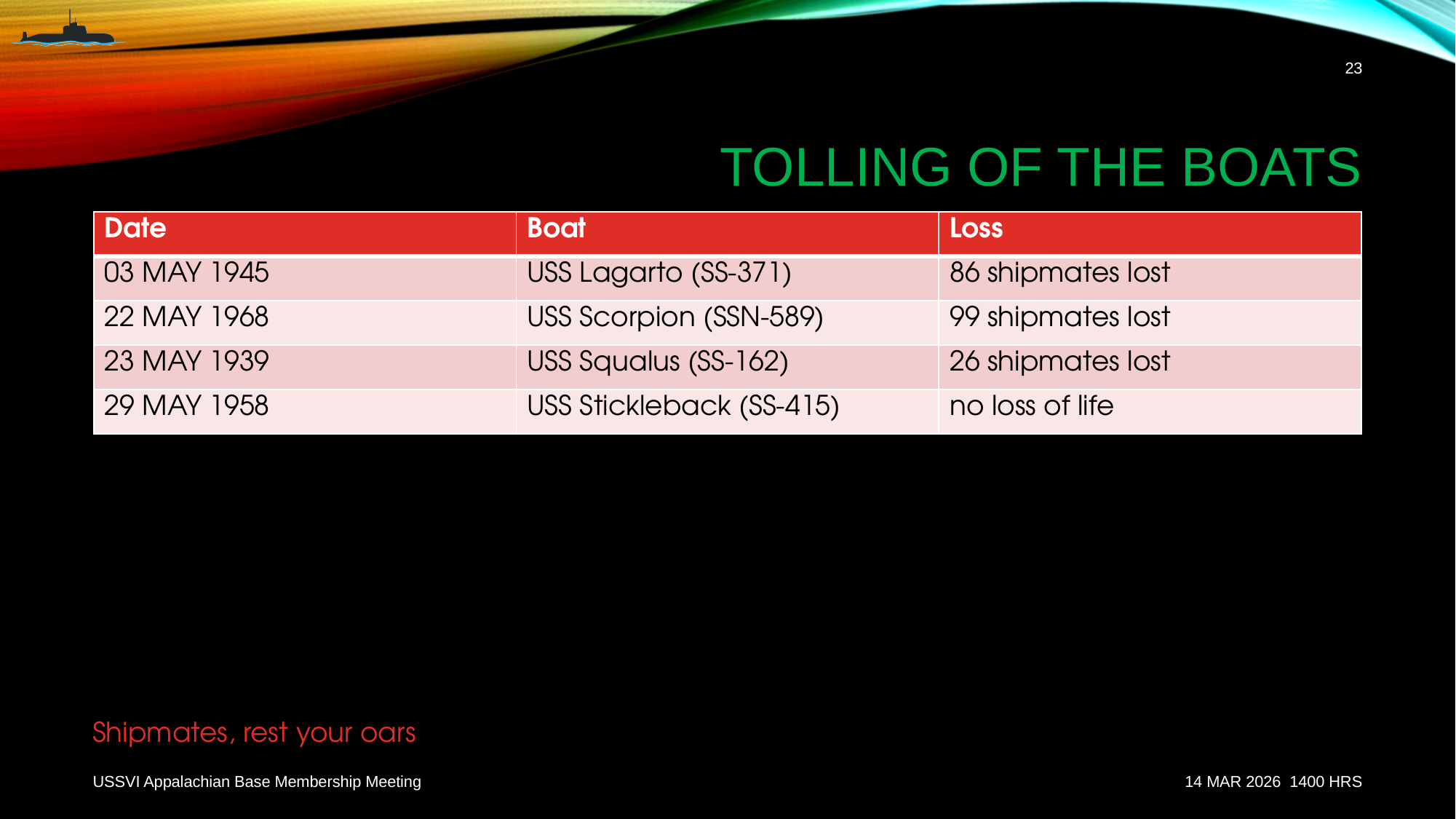

23
# Tolling of the Boats
| Date | Boat | Loss |
| --- | --- | --- |
| 03 MAY 1945 | USS Lagarto (SS-371) | 86 shipmates lost |
| 22 MAY 1968 | USS Scorpion (SSN-589) | 99 shipmates lost |
| 23 MAY 1939 | USS Squalus (SS-162) | 26 shipmates lost |
| 29 MAY 1958 | USS Stickleback (SS-415) | no loss of life |
Shipmates, rest your oars
USSVI Appalachian Base Membership Meeting
14 MAR 2026  1400 HRS